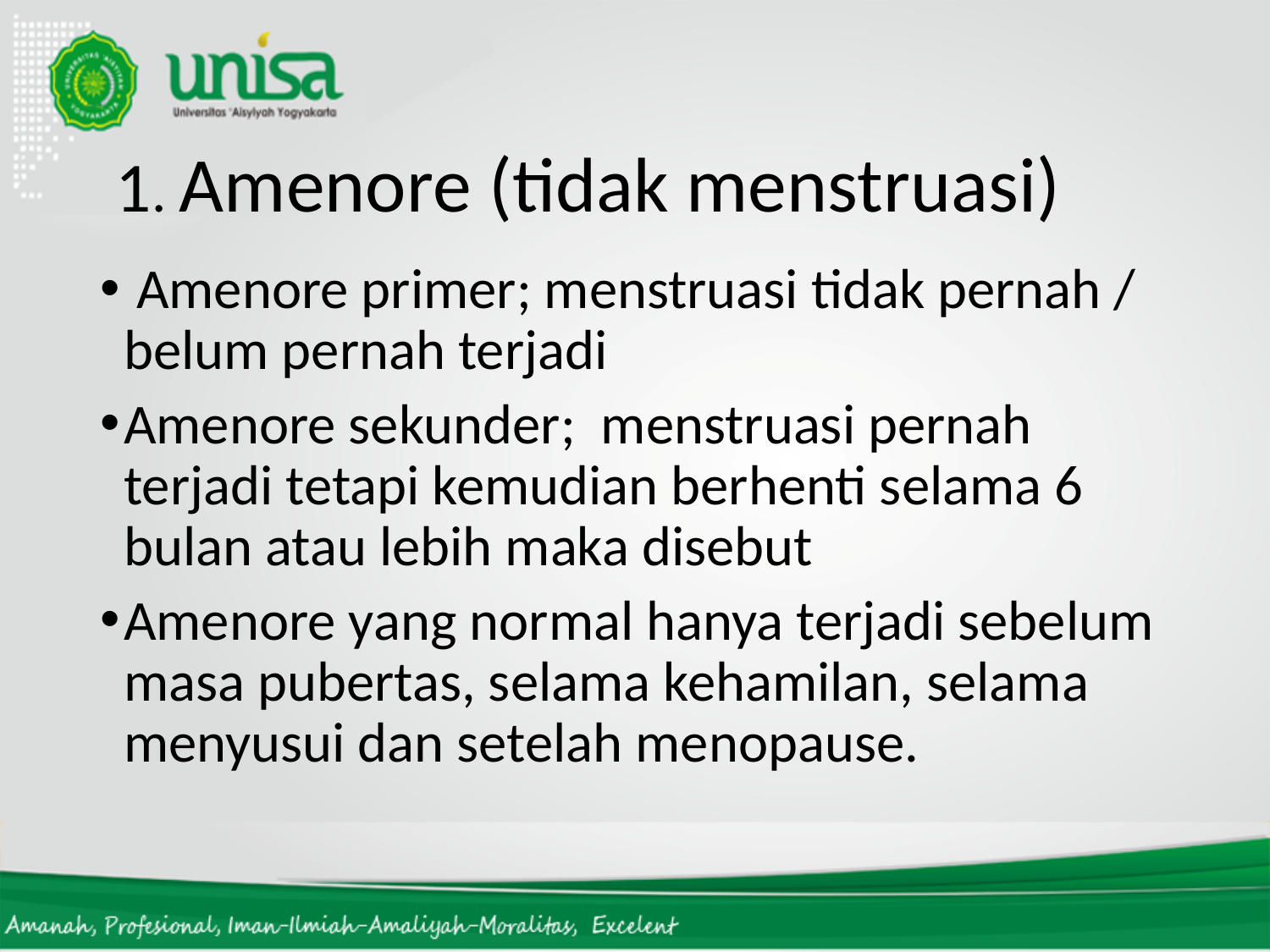

# 1. Amenore (tidak menstruasi)
 Amenore primer; menstruasi tidak pernah / belum pernah terjadi
Amenore sekunder;  menstruasi pernah terjadi tetapi kemudian berhenti selama 6 bulan atau lebih maka disebut
Amenore yang normal hanya terjadi sebelum masa pubertas, selama kehamilan, selama menyusui dan setelah menopause.